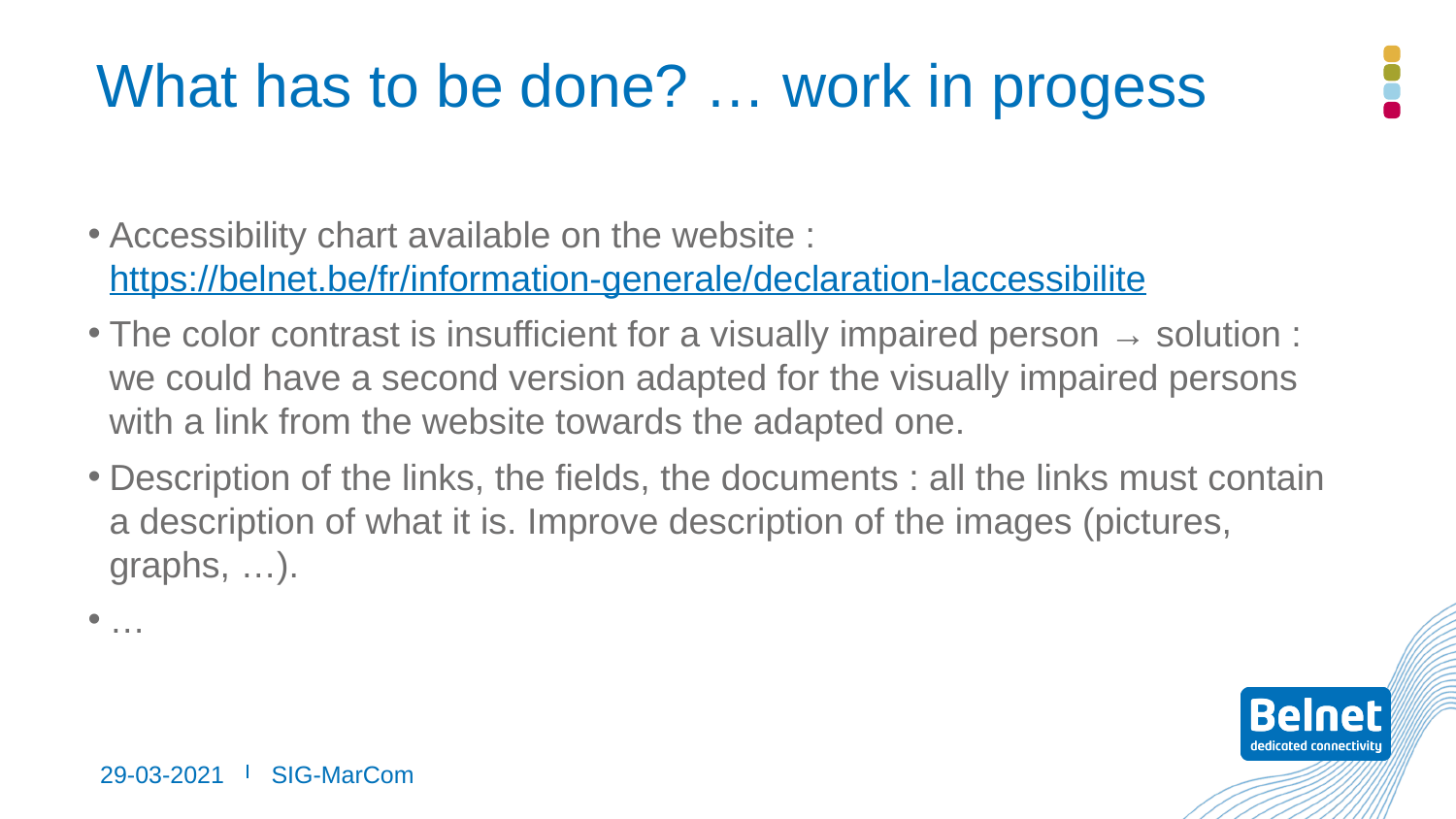

# What has to be done? … work in progess

Accessibility chart available on the website : https://belnet.be/fr/information-generale/declaration-laccessibilite
The color contrast is insufficient for a visually impaired person → solution : we could have a second version adapted for the visually impaired persons with a link from the website towards the adapted one.
Description of the links, the fields, the documents : all the links must contain a description of what it is. Improve description of the images (pictures, graphs, …).
…

29-03-2021
SIG-MarCom